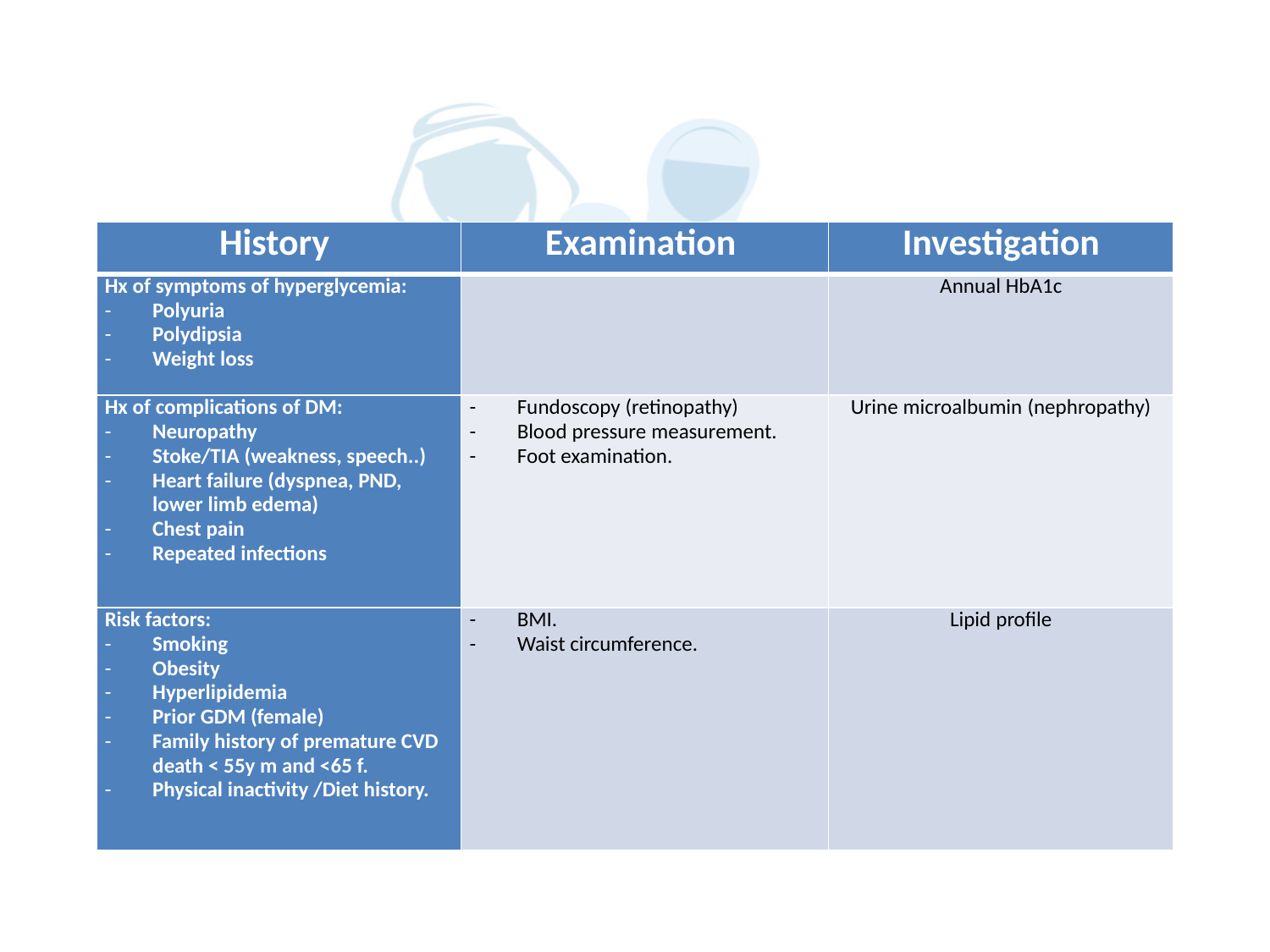

#
| History | Examination | Investigation |
| --- | --- | --- |
| Hx of symptoms of hyperglycemia: Polyuria Polydipsia Weight loss |  | Annual HbA1c |
| Hx of complications of DM: Neuropathy Stoke/TIA (weakness, speech..) Heart failure (dyspnea, PND, lower limb edema) Chest pain Repeated infections | Fundoscopy (retinopathy) Blood pressure measurement. Foot examination. | Urine microalbumin (nephropathy) |
| Risk factors: Smoking Obesity Hyperlipidemia Prior GDM (female) Family history of premature CVD death < 55y m and <65 f. Physical inactivity /Diet history. | BMI. Waist circumference. | Lipid profile |